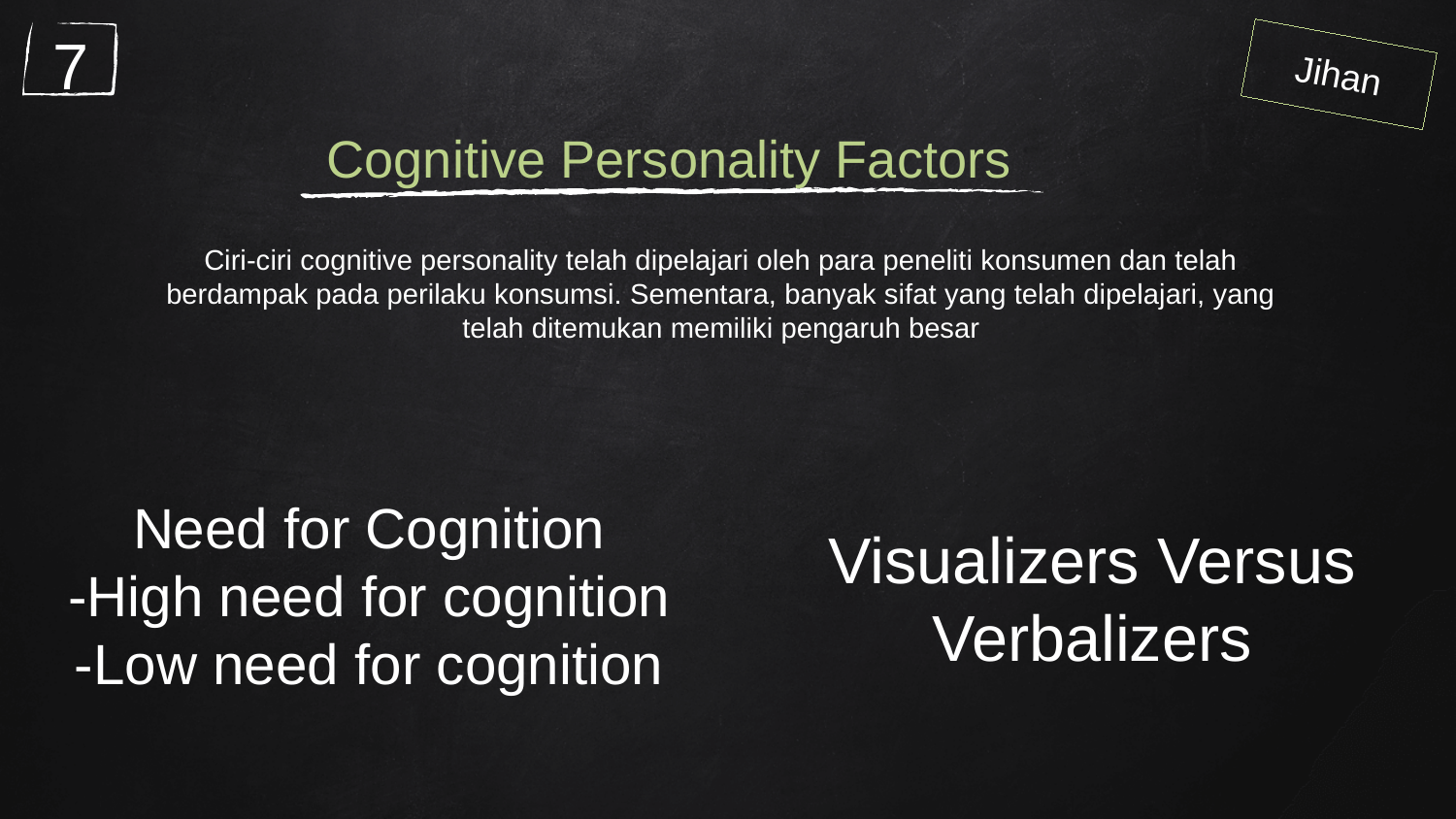

7

Jihan
# Cognitive Personality Factors

Ciri-ciri cognitive personality telah dipelajari oleh para peneliti konsumen dan telah berdampak pada perilaku konsumsi. Sementara, banyak sifat yang telah dipelajari, yang telah ditemukan memiliki pengaruh besar

Need for Cognition
-High need for cognition
-Low need for cognition

Visualizers Versus Verbalizers